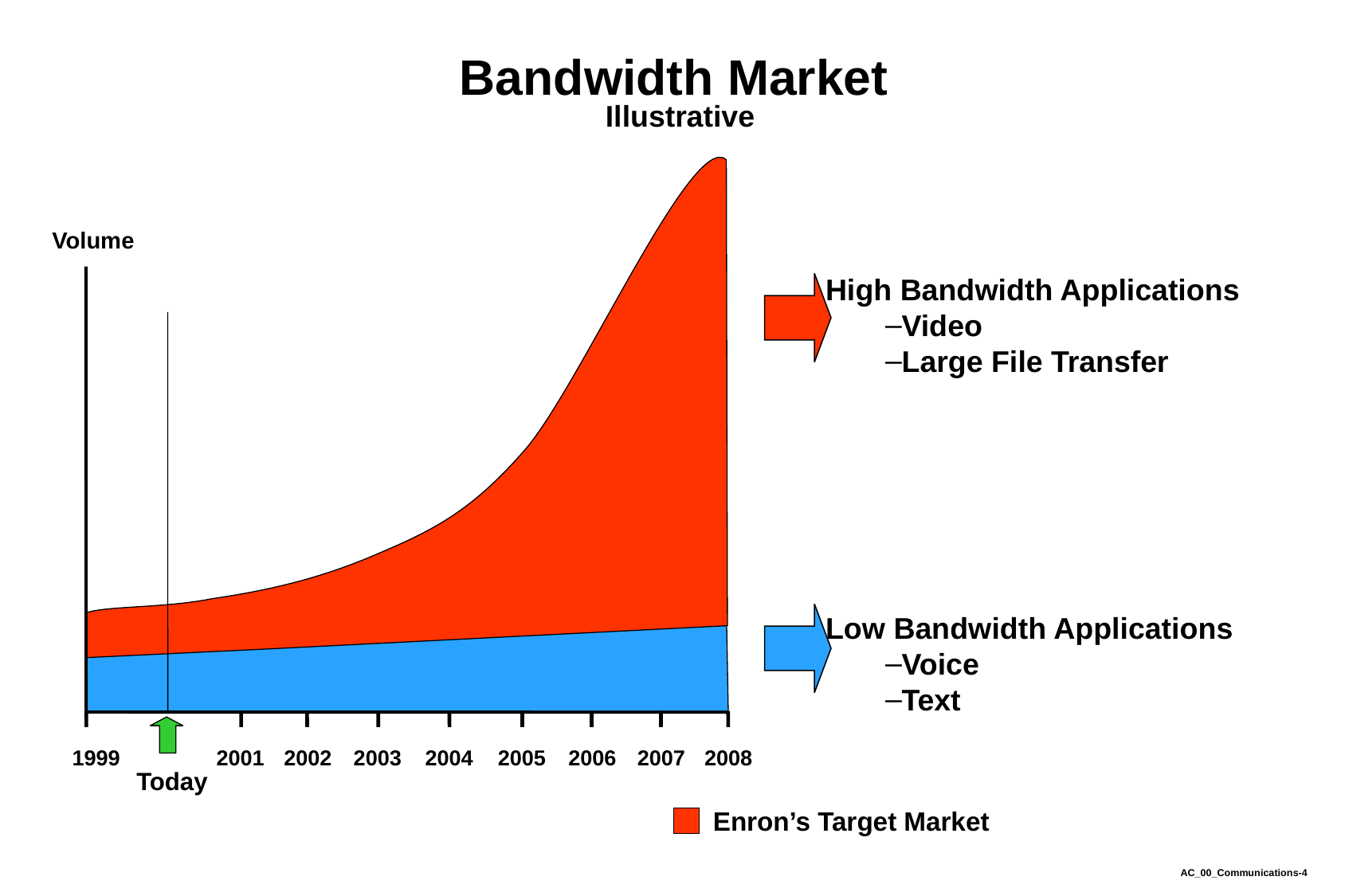

Bandwidth Market
Illustrative

Volume
High Bandwidth Applications
Video
Large File Transfer

Low Bandwidth Applications
Voice
Text

1999

2001

2002

2003

2004

2005

2006

2007

2008

Today

Enron’s Target Market